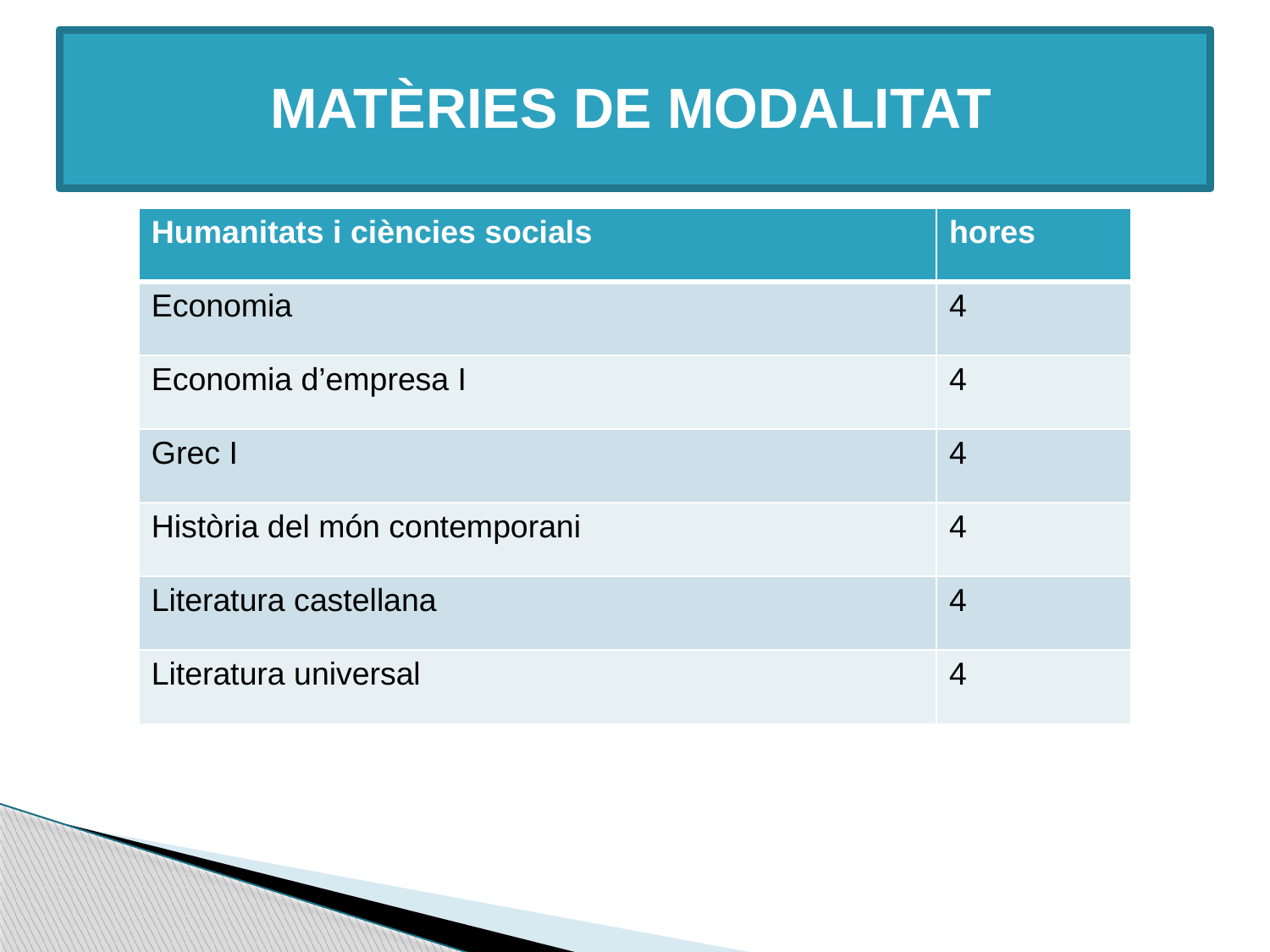

# MATÈRIES DE MODALITAT
| Humanitats i ciències socials | hores |
| --- | --- |
| Economia | 4 |
| Economia d’empresa I | 4 |
| Grec I | 4 |
| Història del món contemporani | 4 |
| Literatura castellana | 4 |
| Literatura universal | 4 |